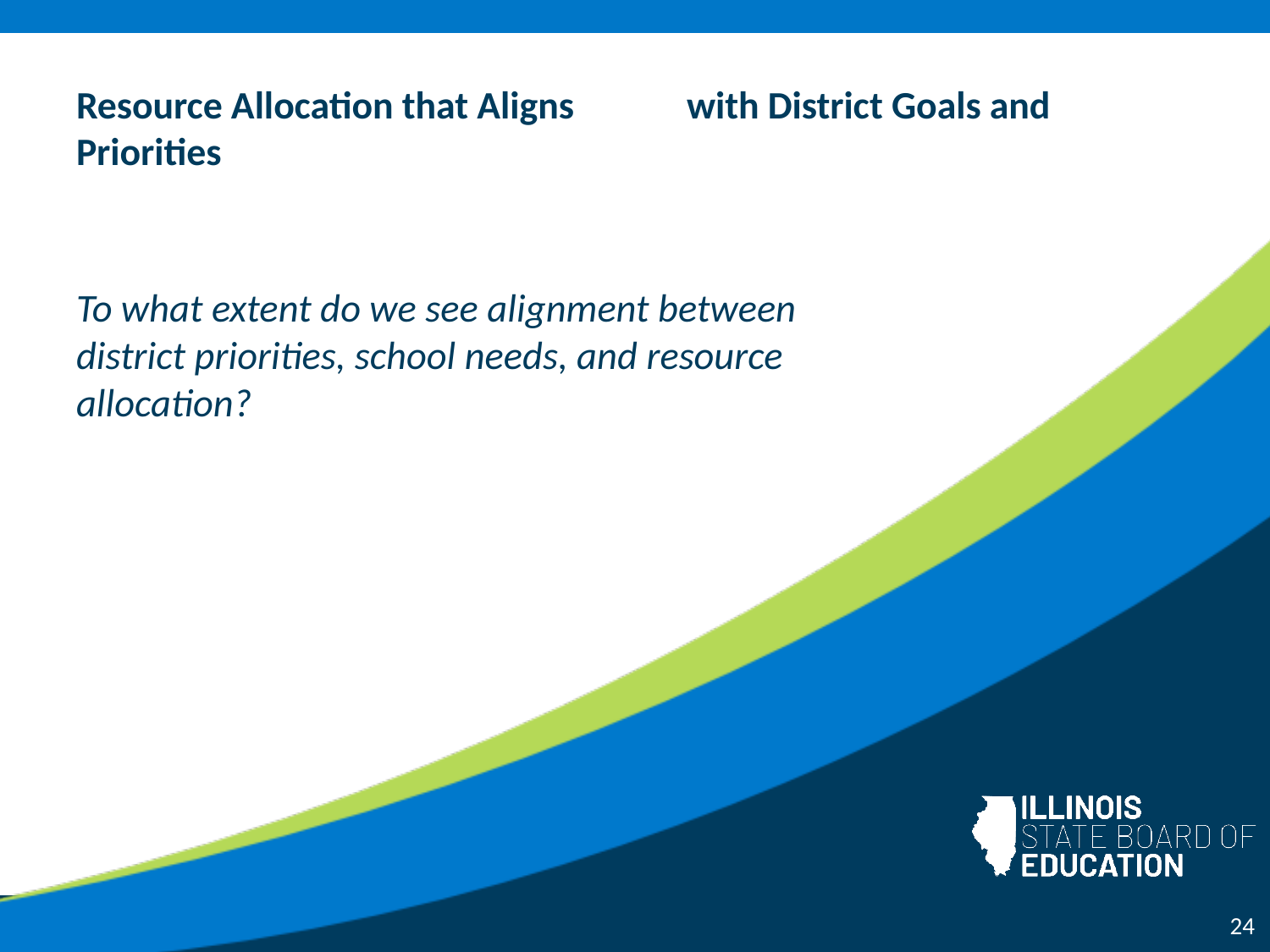

# Resource Allocation that Aligns             with District Goals and Priorities
To what extent do we see alignment between district priorities, school needs, and resource allocation?